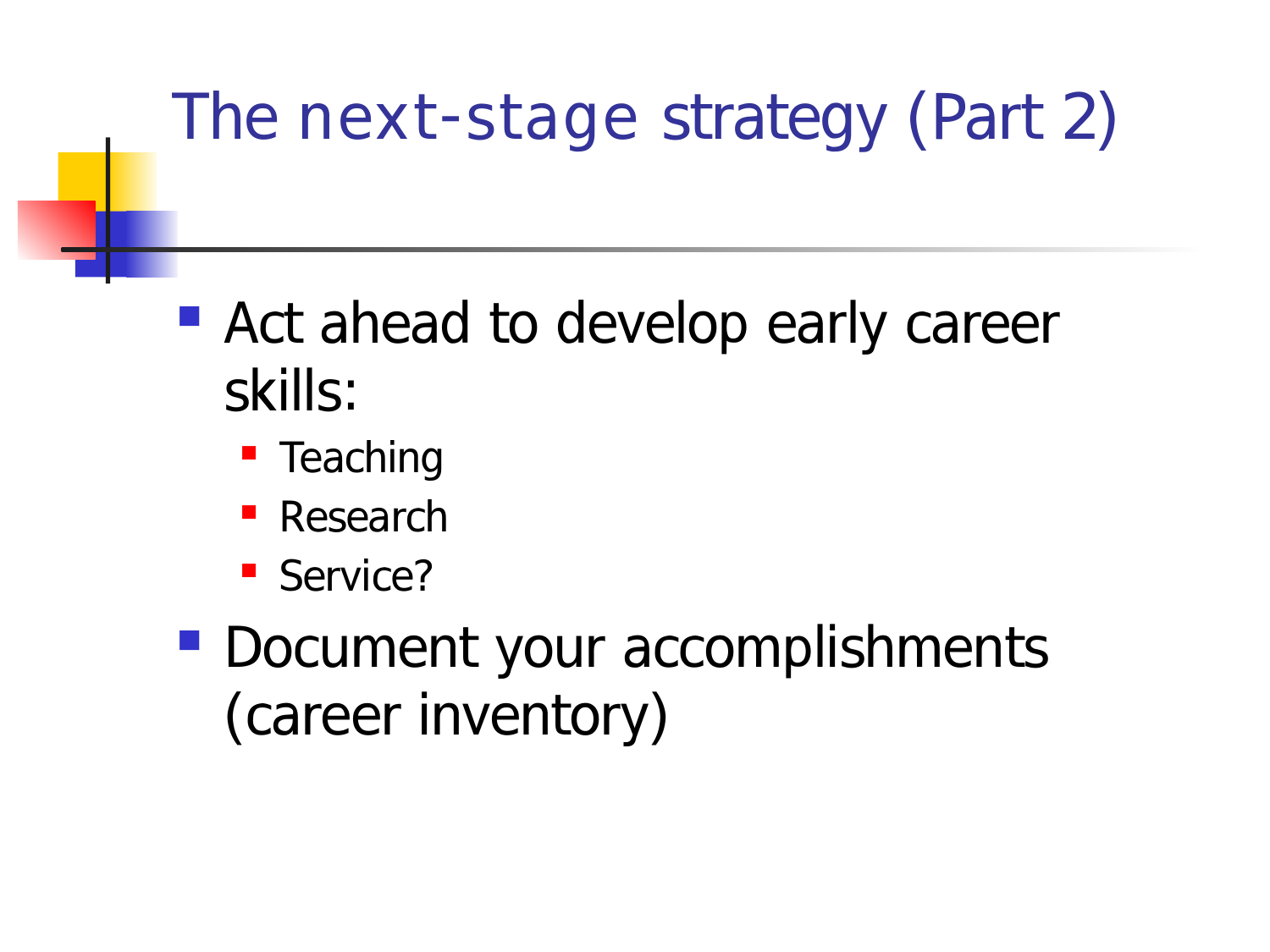

# The next-stage strategy (Part 2)
Act ahead to develop early career skills:
Teaching
Research
Service?
Document your accomplishments (career inventory)